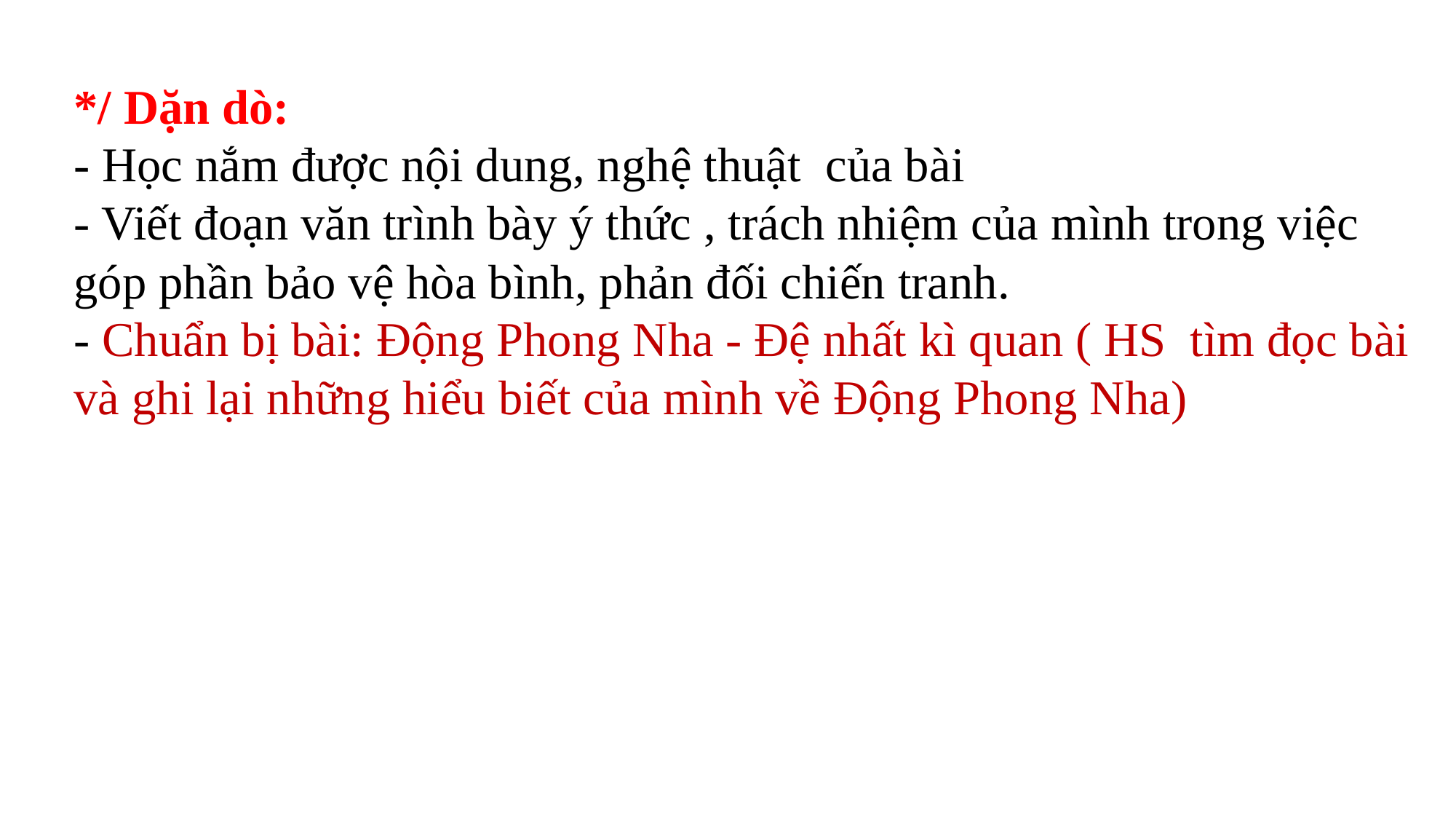

*/ Dặn dò:
- Học nắm được nội dung, nghệ thuật  của bài
- Viết đoạn văn trình bày ý thức , trách nhiệm của mình trong việc góp phần bảo vệ hòa bình, phản đối chiến tranh.
- Chuẩn bị bài: Động Phong Nha - Đệ nhất kì quan ( HS  tìm đọc bài  và ghi lại những hiểu biết của mình về Động Phong Nha)